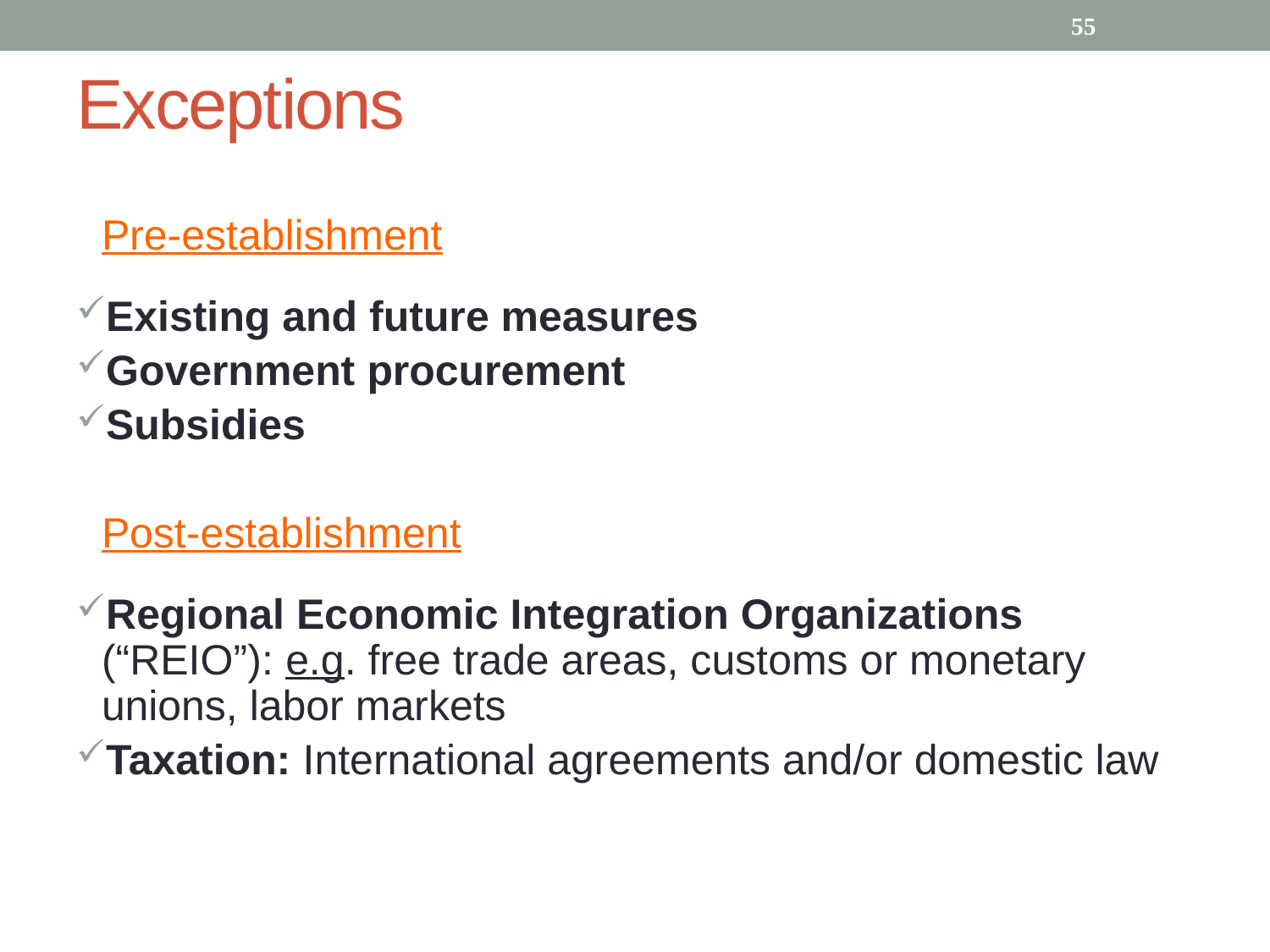

55
Exceptions

	Pre-establishment

Existing and future measures
Government procurement
Subsidies

	Post-establishment

Regional Economic Integration Organizations (“REIO”): e.g. free trade areas, customs or monetary unions, labor markets
Taxation: International agreements and/or domestic law